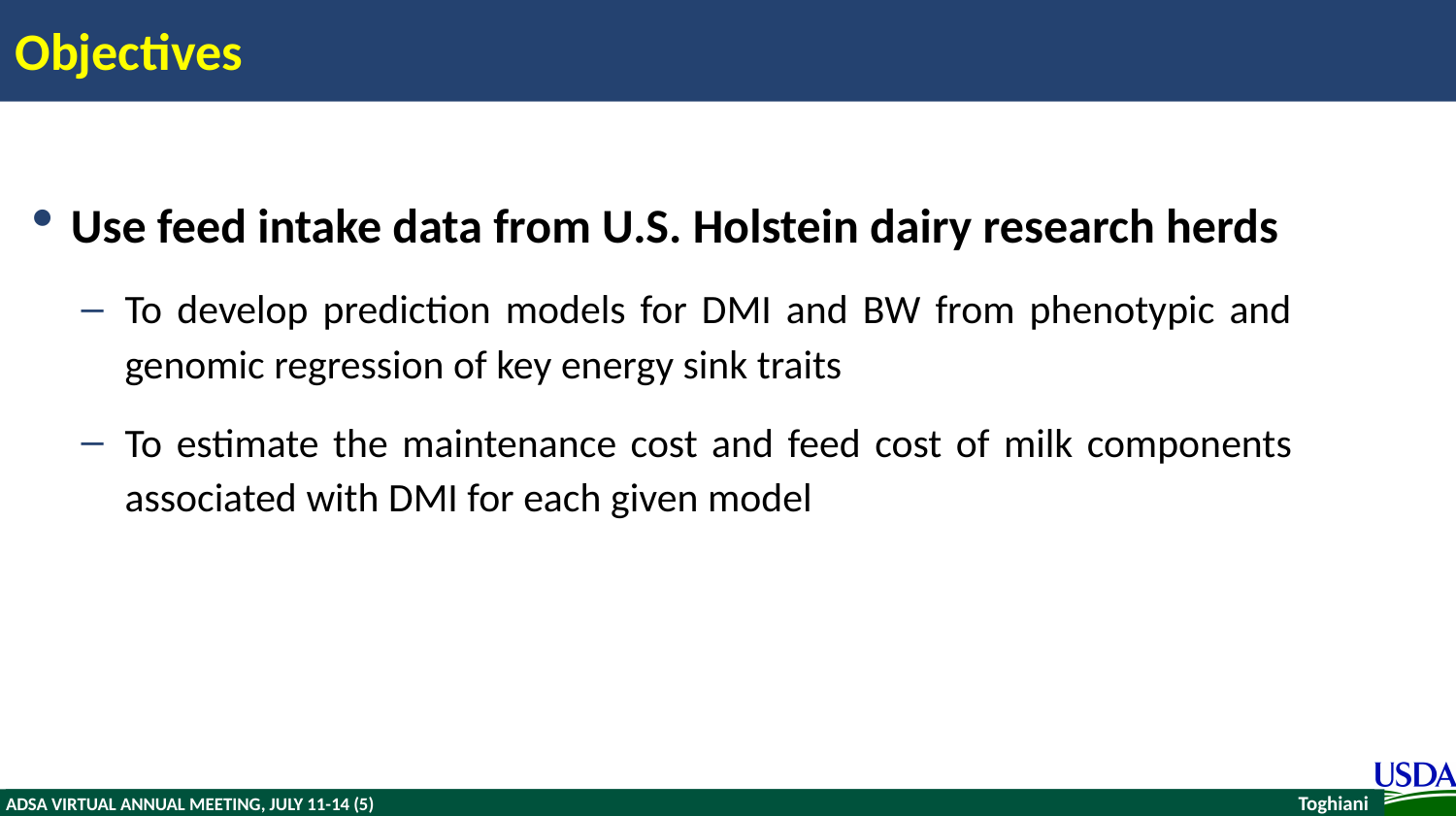

# Objectives
Use feed intake data from U.S. Holstein dairy research herds
To develop prediction models for DMI and BW from phenotypic and genomic regression of key energy sink traits
To estimate the maintenance cost and feed cost of milk components associated with DMI for each given model